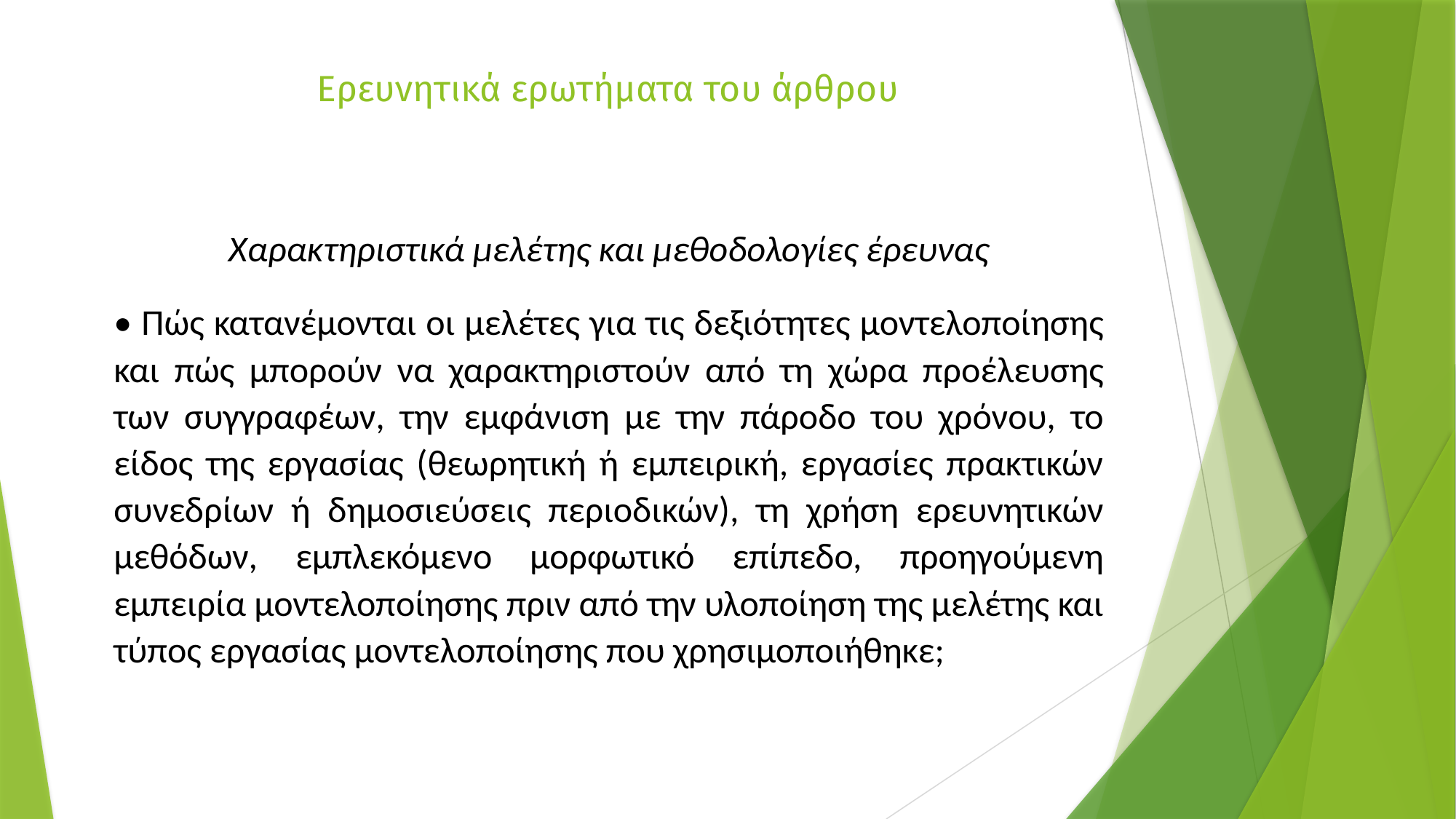

# Ερευνητικά ερωτήματα του άρθρου
Χαρακτηριστικά μελέτης και μεθοδολογίες έρευνας
• Πώς κατανέμονται οι μελέτες για τις δεξιότητες μοντελοποίησης και πώς μπορούν να χαρακτηριστούν από τη χώρα προέλευσης των συγγραφέων, την εμφάνιση με την πάροδο του χρόνου, το είδος της εργασίας (θεωρητική ή εμπειρική, εργασίες πρακτικών συνεδρίων ή δημοσιεύσεις περιοδικών), τη χρήση ερευνητικών μεθόδων, εμπλεκόμενο μορφωτικό επίπεδο, προηγούμενη εμπειρία μοντελοποίησης πριν από την υλοποίηση της μελέτης και τύπος εργασίας μοντελοποίησης που χρησιμοποιήθηκε;